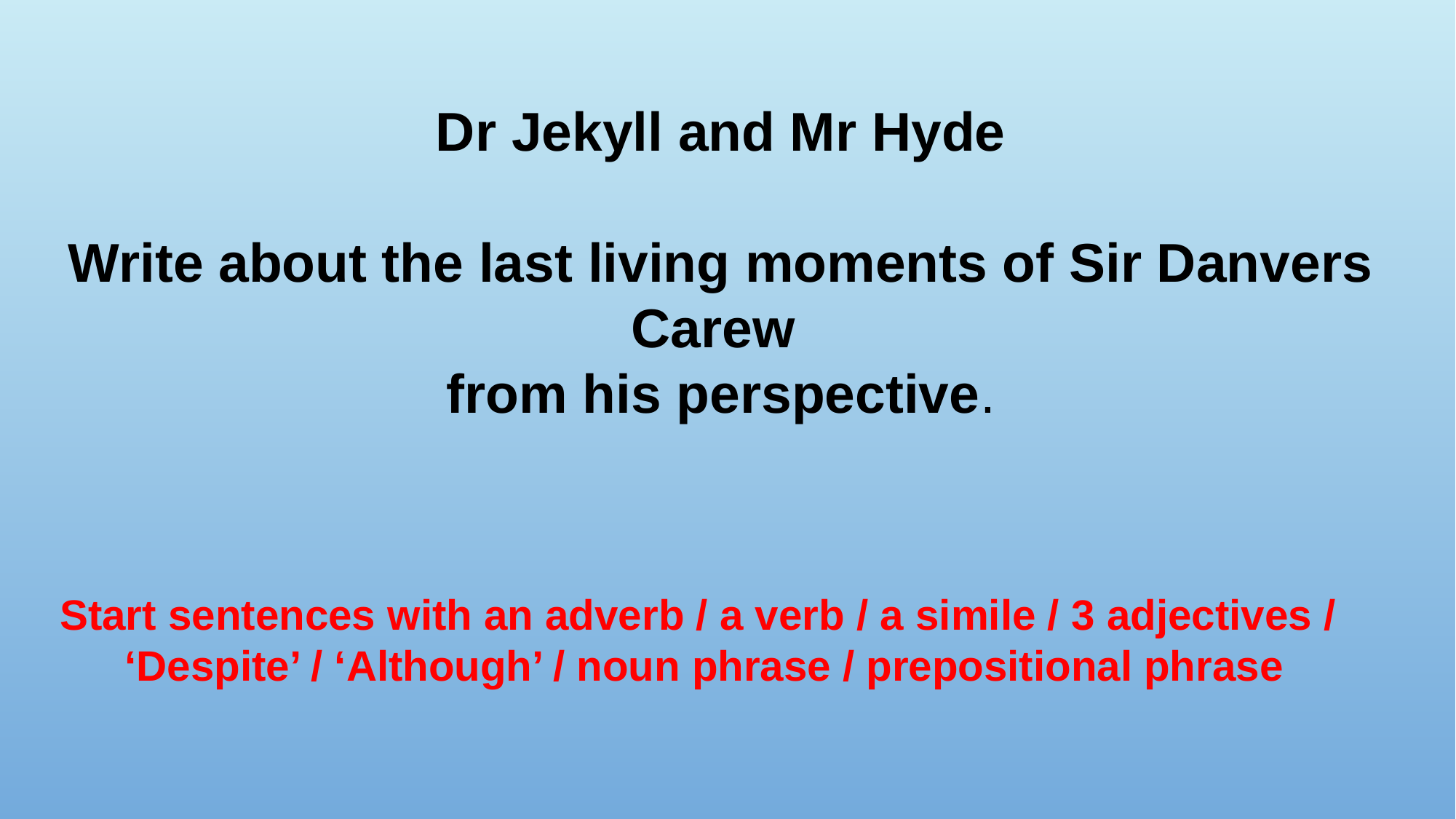

Dr Jekyll and Mr Hyde

Write about the last living moments of Sir Danvers Carew
from his perspective.
Start sentences with an adverb / a verb / a simile / 3 adjectives /
‘Despite’ / ‘Although’ / noun phrase / prepositional phrase